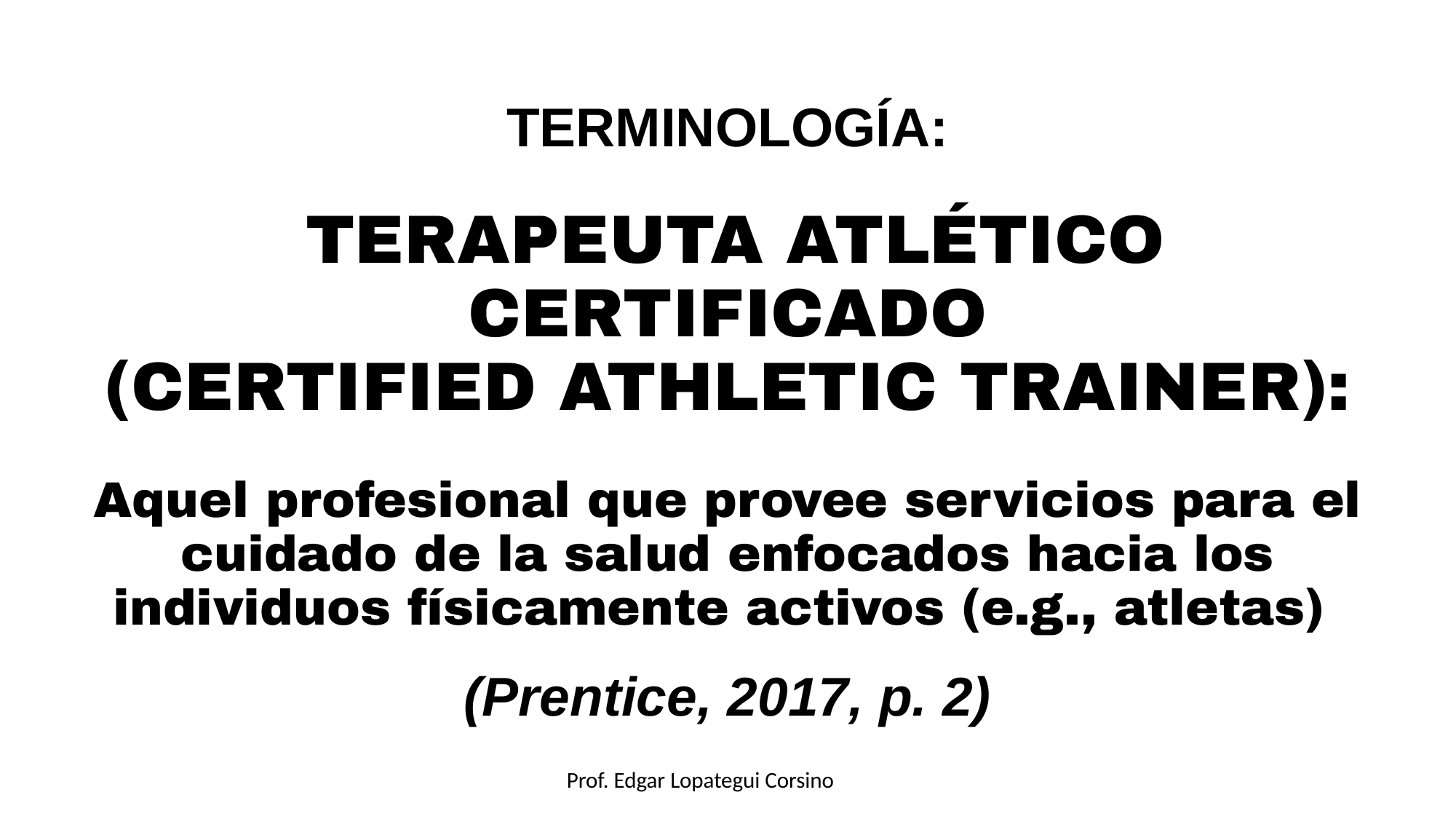

# TERMINOLOGÍA: TERAPEUTA ATLÉTICO CERTIFICADO (CERTIFIED ATHLETIC TRAINER): Aquel profesional que provee servicios para el cuidado de la salud enfocados hacia los individuos físicamente activos (e.g., atletas) (Prentice, 2017, p. 2)
Prof. Edgar Lopategui Corsino